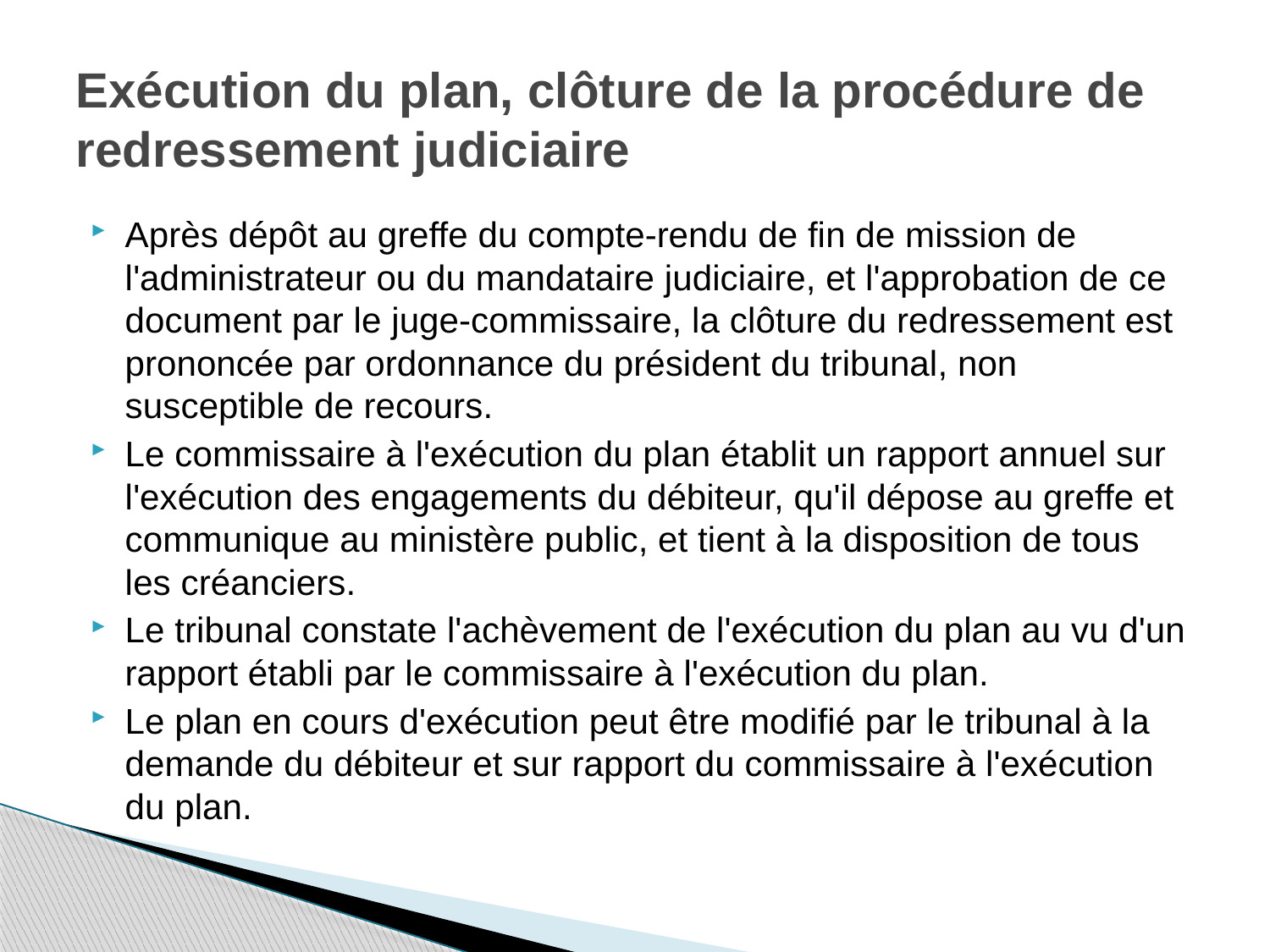

# Exécution du plan, clôture de la procédure de redressement judiciaire
Après dépôt au greffe du compte-rendu de fin de mission de l'administrateur ou du mandataire judiciaire, et l'approbation de ce document par le juge-commissaire, la clôture du redressement est prononcée par ordonnance du président du tribunal, non susceptible de recours.
Le commissaire à l'exécution du plan établit un rapport annuel sur l'exécution des engagements du débiteur, qu'il dépose au greffe et communique au ministère public, et tient à la disposition de tous les créanciers.
Le tribunal constate l'achèvement de l'exécution du plan au vu d'un rapport établi par le commissaire à l'exécution du plan.
Le plan en cours d'exécution peut être modifié par le tribunal à la demande du débiteur et sur rapport du commissaire à l'exécution du plan.